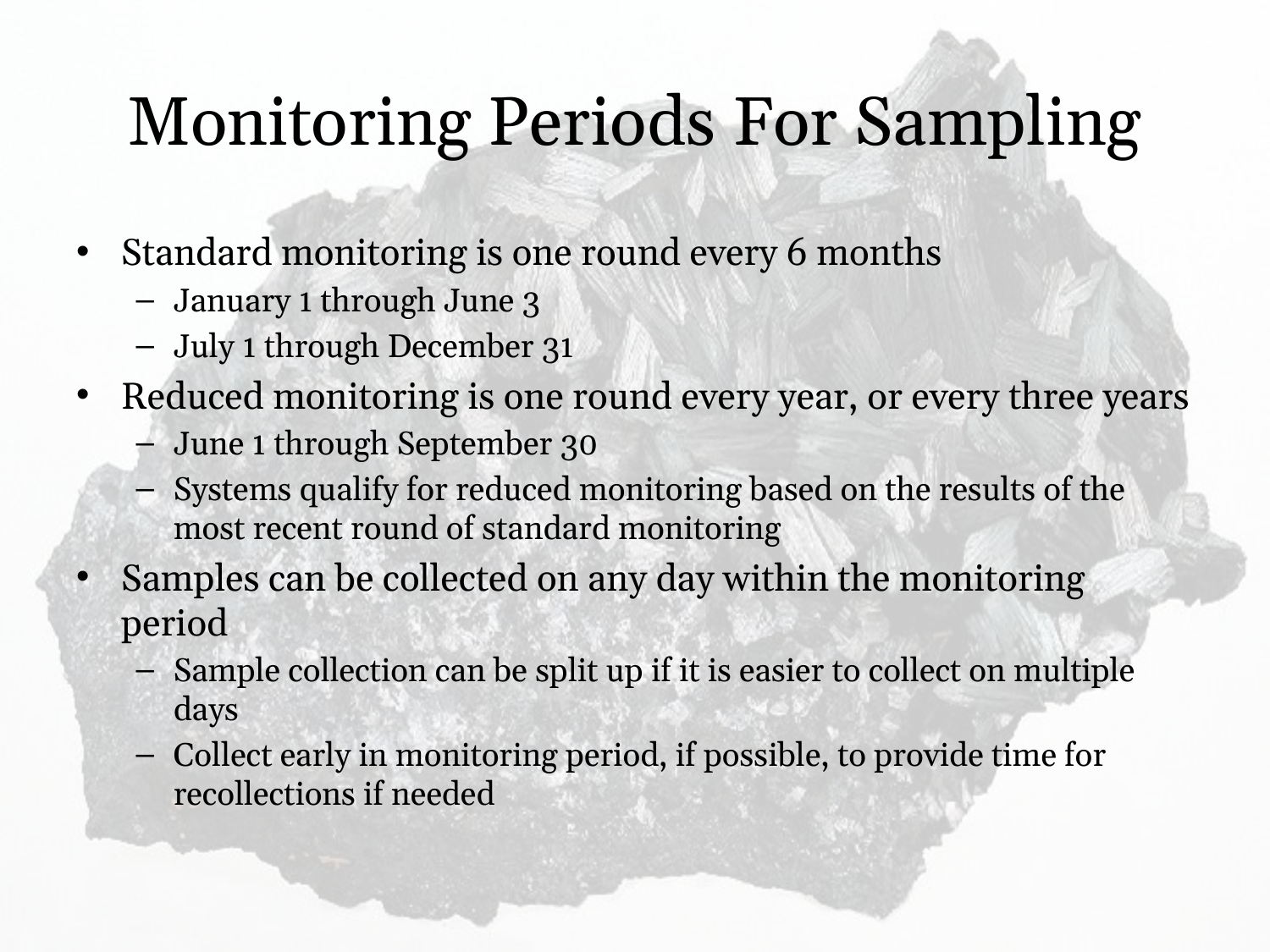

# Monitoring Periods For Sampling
Standard monitoring is one round every 6 months
January 1 through June 3
July 1 through December 31
Reduced monitoring is one round every year, or every three years
June 1 through September 30
Systems qualify for reduced monitoring based on the results of the most recent round of standard monitoring
Samples can be collected on any day within the monitoring period
Sample collection can be split up if it is easier to collect on multiple days
Collect early in monitoring period, if possible, to provide time for recollections if needed